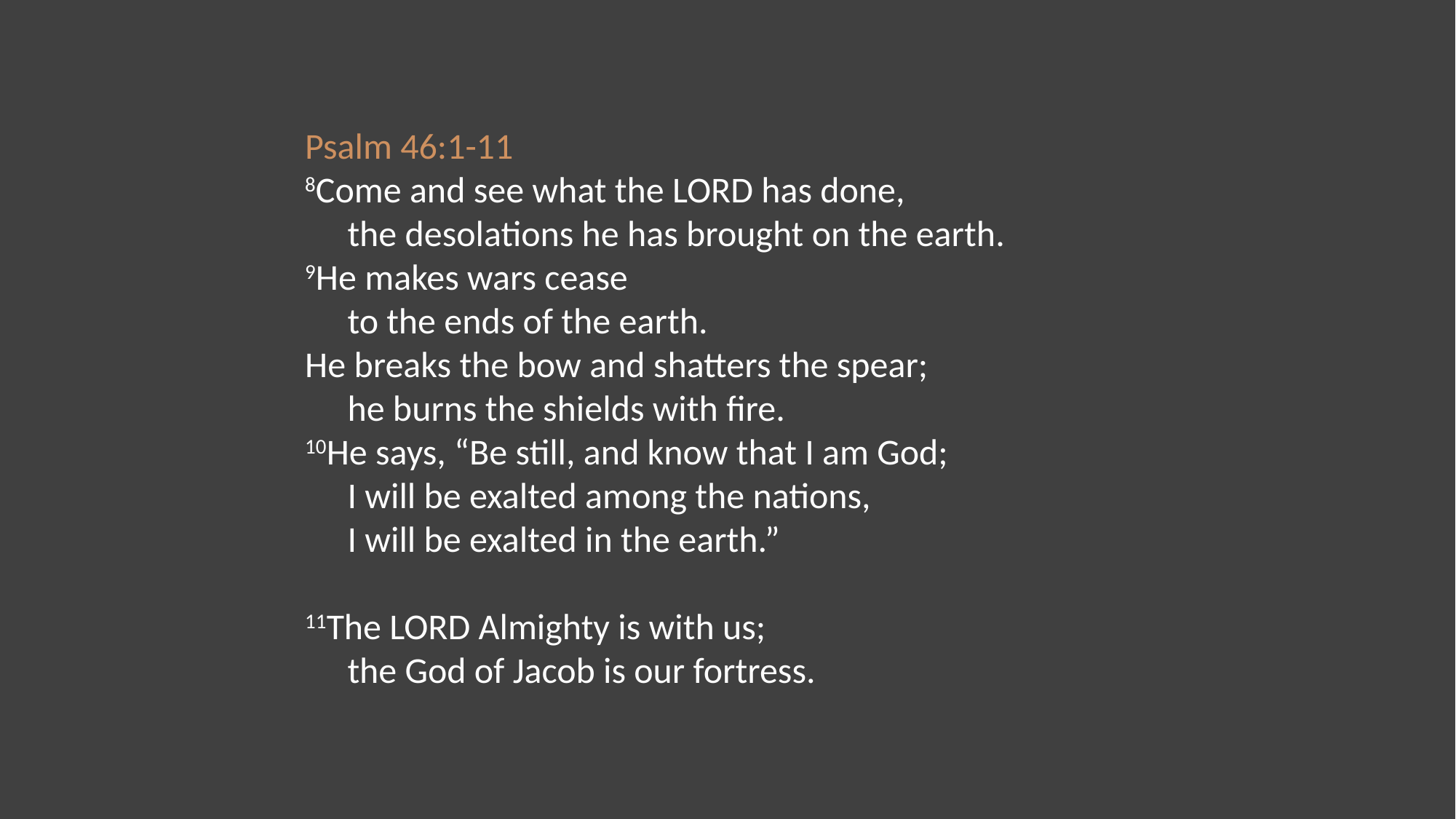

Psalm 46:1-11
8Come and see what the LORD has done,
the desolations he has brought on the earth.
9He makes wars cease
to the ends of the earth.
He breaks the bow and shatters the spear;
he burns the shields with fire.
10He says, “Be still, and know that I am God;
I will be exalted among the nations,
I will be exalted in the earth.”

11The LORD Almighty is with us;
the God of Jacob is our fortress.